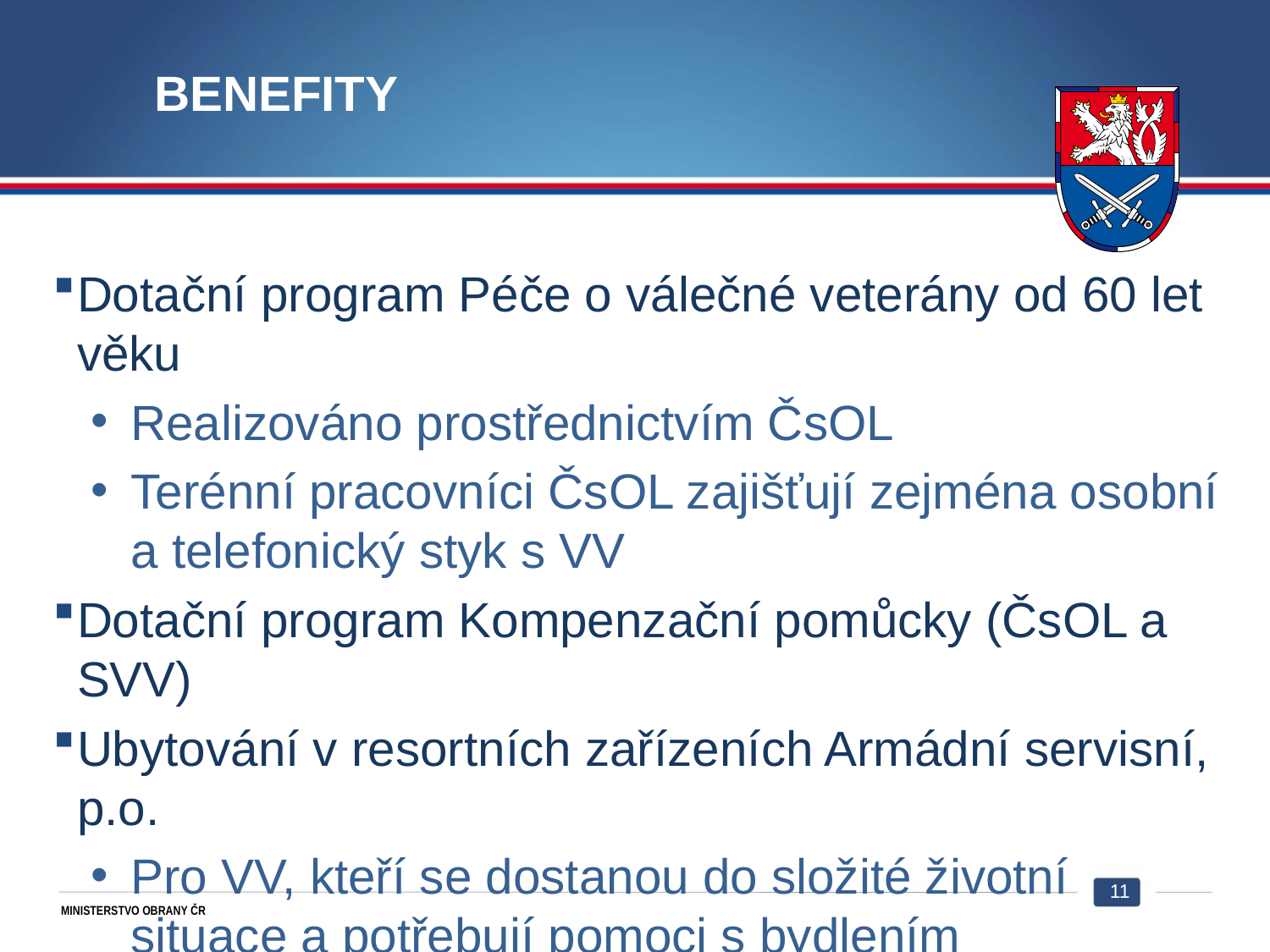

# benefity
Dotační program Péče o válečné veterány od 60 let věku
Realizováno prostřednictvím ČsOL
Terénní pracovníci ČsOL zajišťují zejména osobní a telefonický styk s VV
Dotační program Kompenzační pomůcky (ČsOL a SVV)
Ubytování v resortních zařízeních Armádní servisní, p.o.
Pro VV, kteří se dostanou do složité životní situace a potřebují pomoci s bydlením
Bezplatná nebo zlevněná veřejná doprava
https://www.benefity-veterani.cz/
11